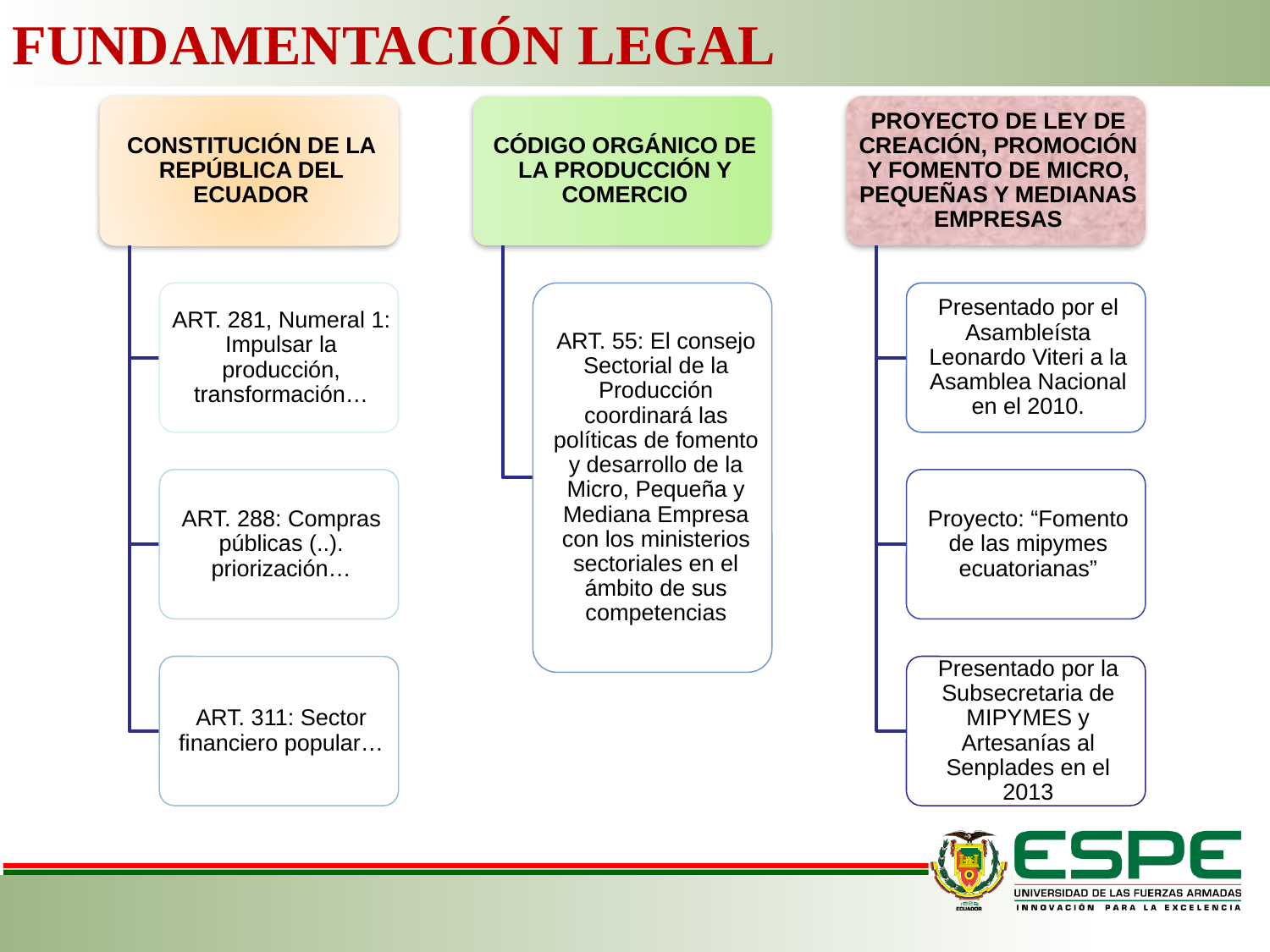

FUNDAMENTACIÓN LEGAL
CONSTITUCIÓN DE LA REPÚBLICA DEL ECUADOR
ART. 281, Numeral 1: Impulsar la producción, transformación…
ART. 288: Compras públicas (..). priorización…
ART. 311: Sector financiero popular…
CÓDIGO ORGÁNICO DE LA PRODUCCIÓN Y COMERCIO
ART. 55: El consejo Sectorial de la Producción coordinará las políticas de fomento y desarrollo de la Micro, Pequeña y Mediana Empresa con los ministerios sectoriales en el ámbito de sus competencias
PROYECTO DE LEY DE CREACIÓN, PROMOCIÓN Y FOMENTO DE MICRO, PEQUEÑAS Y MEDIANAS EMPRESAS
Presentado por el Asambleísta Leonardo Viteri a la Asamblea Nacional en el 2010.
Proyecto: “Fomento de las mipymes ecuatorianas”
Presentado por la Subsecretaria de MIPYMES y Artesanías al Senplades en el 2013